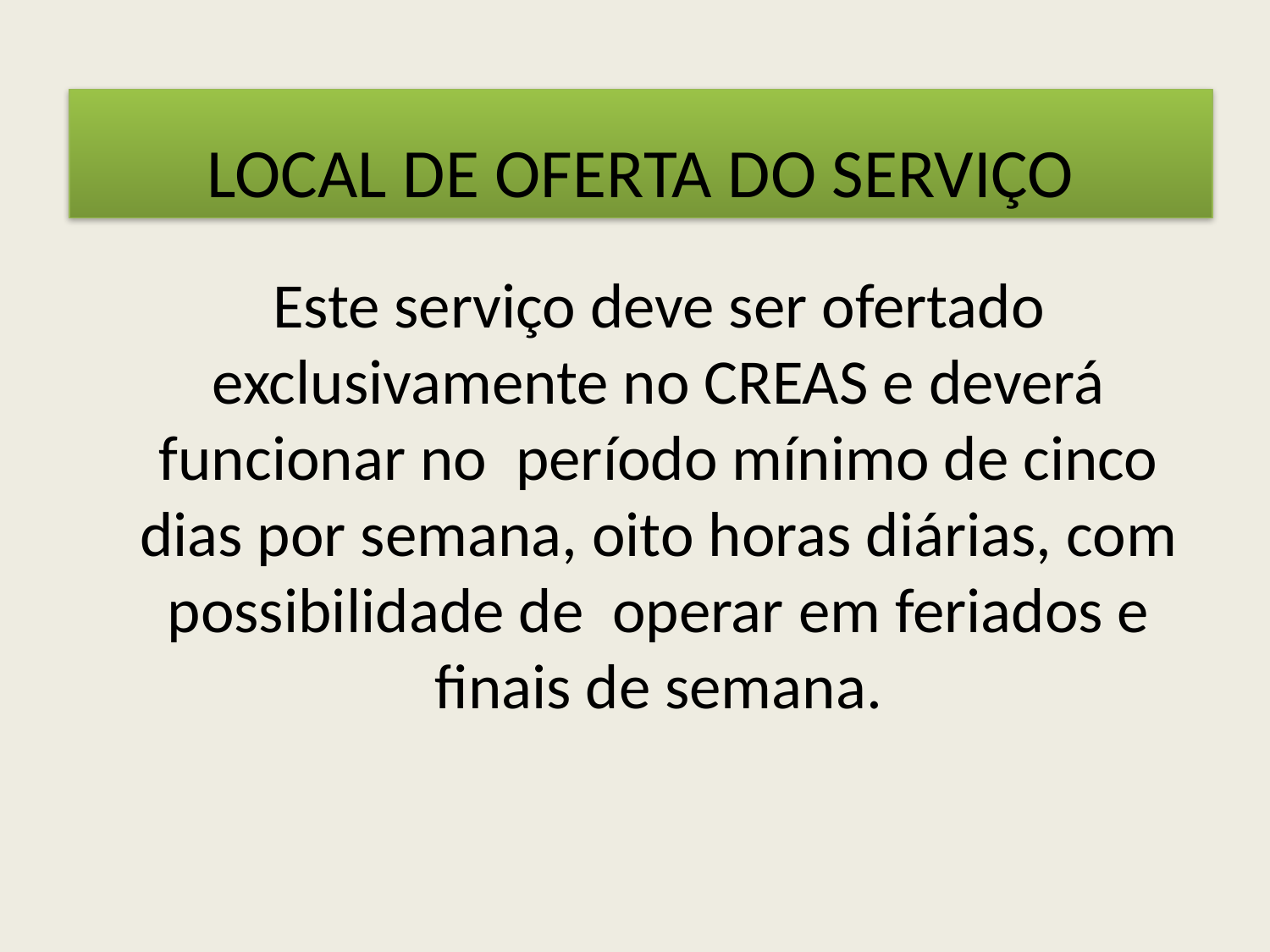

#

LOCAL DE OFERTA DO SERVIÇO

Este serviço deve ser ofertado exclusivamente no CREAS e deverá funcionar no  período mínimo de cinco dias por semana, oito horas diárias, com possibilidade de  operar em feriados e finais de semana.